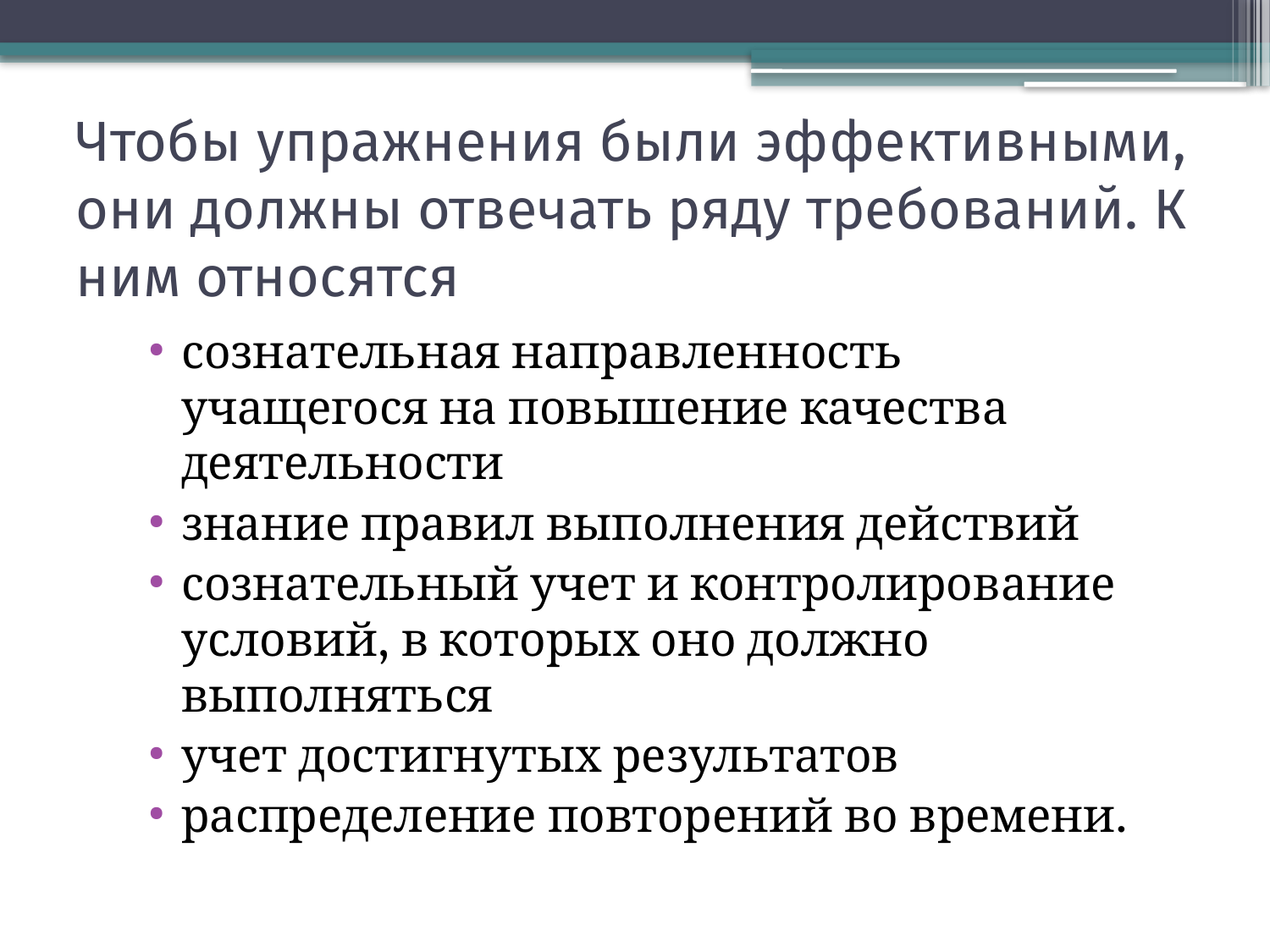

# Чтобы упражнения были эффективными, они должны отвечать ряду требований. К ним относятся
сознательная направленность учащегося на повышение качества деятельности
знание правил выполнения действий
сознательный учет и контролирование условий, в которых оно должно выполняться
учет достигнутых результатов
распределение повторений во времени.